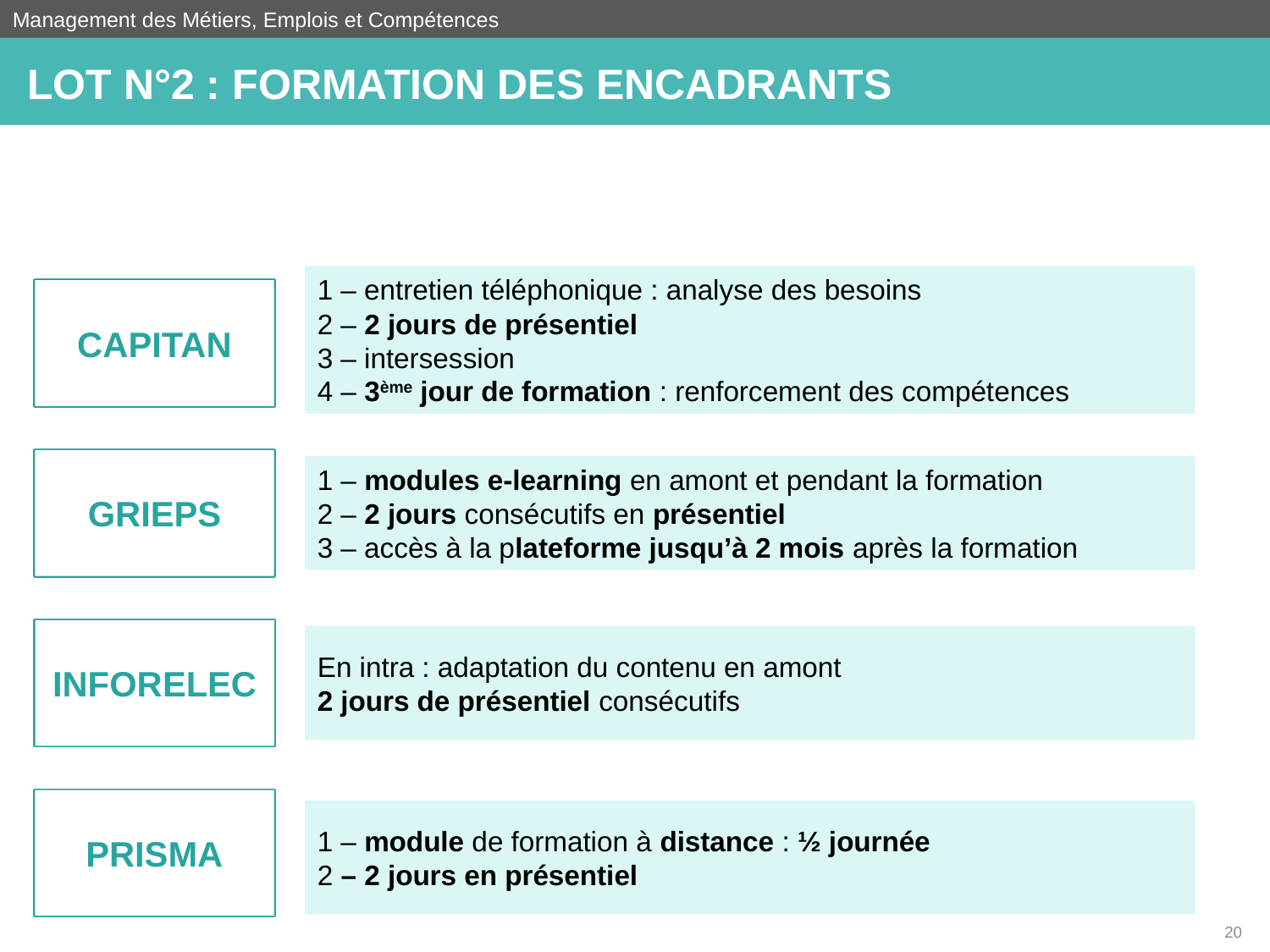

Management des Métiers, Emplois et Compétences

LOT N°2 : FORMATION DES ENCADRANTS
 Durée et spécificités de chaque formation
1 – entretien téléphonique : analyse des besoins
2 – 2 jours de présentiel
3 – intersession
4 – 3ème jour de formation : renforcement des compétences

CAPITAN

GRIEPS
1 – modules e-learning en amont et pendant la formation
2 – 2 jours consécutifs en présentiel
3 – accès à la plateforme jusqu’à 2 mois après la formation

INFORELEC

En intra : adaptation du contenu en amont
2 jours de présentiel consécutifs

PRISMA

1 – module de formation à distance : ½ journée
2 – 2 jours en présentiel

20